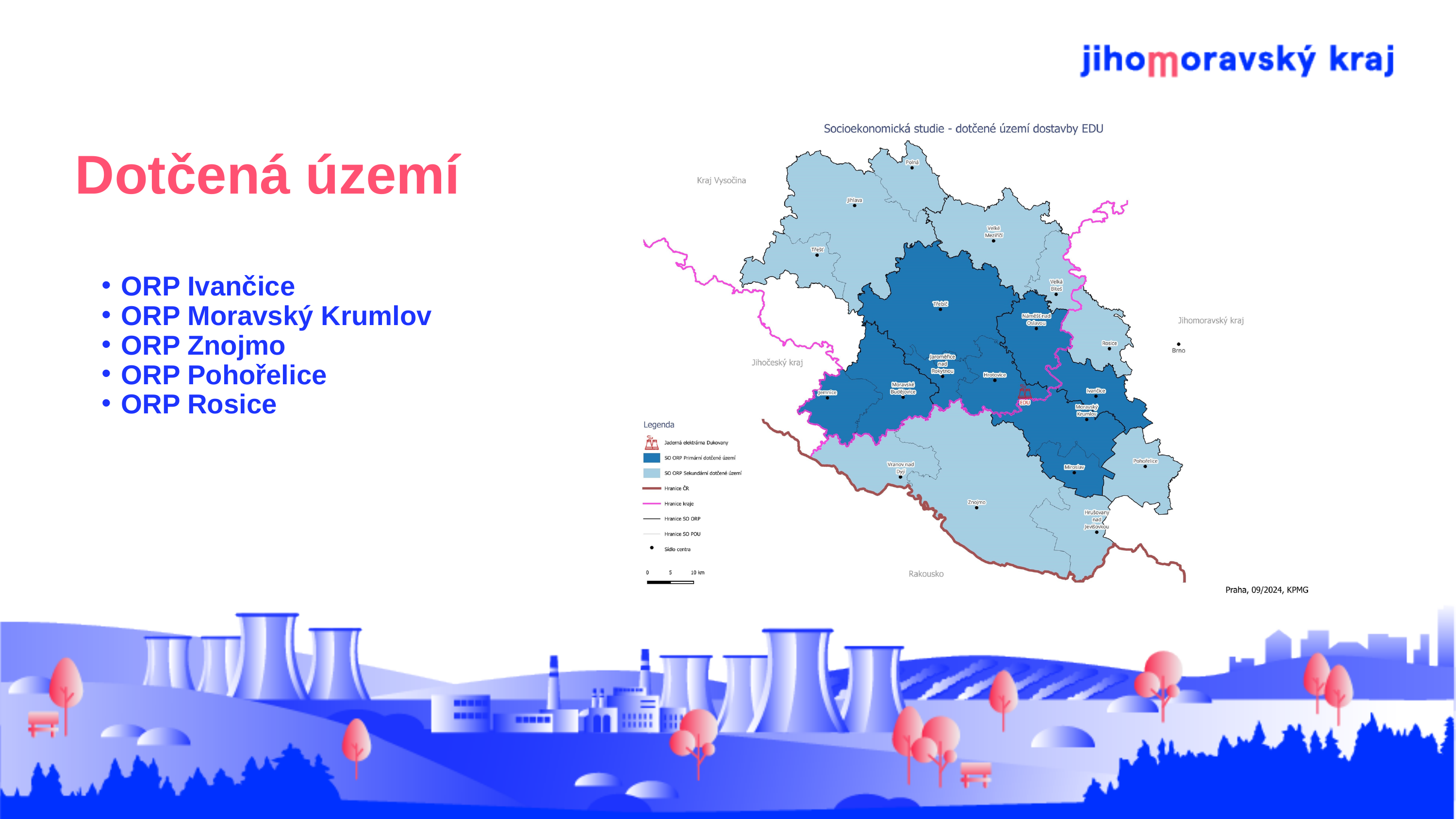

Dotčená území
ORP Ivančice
ORP Moravský Krumlov
ORP Znojmo
ORP Pohořelice
ORP Rosice